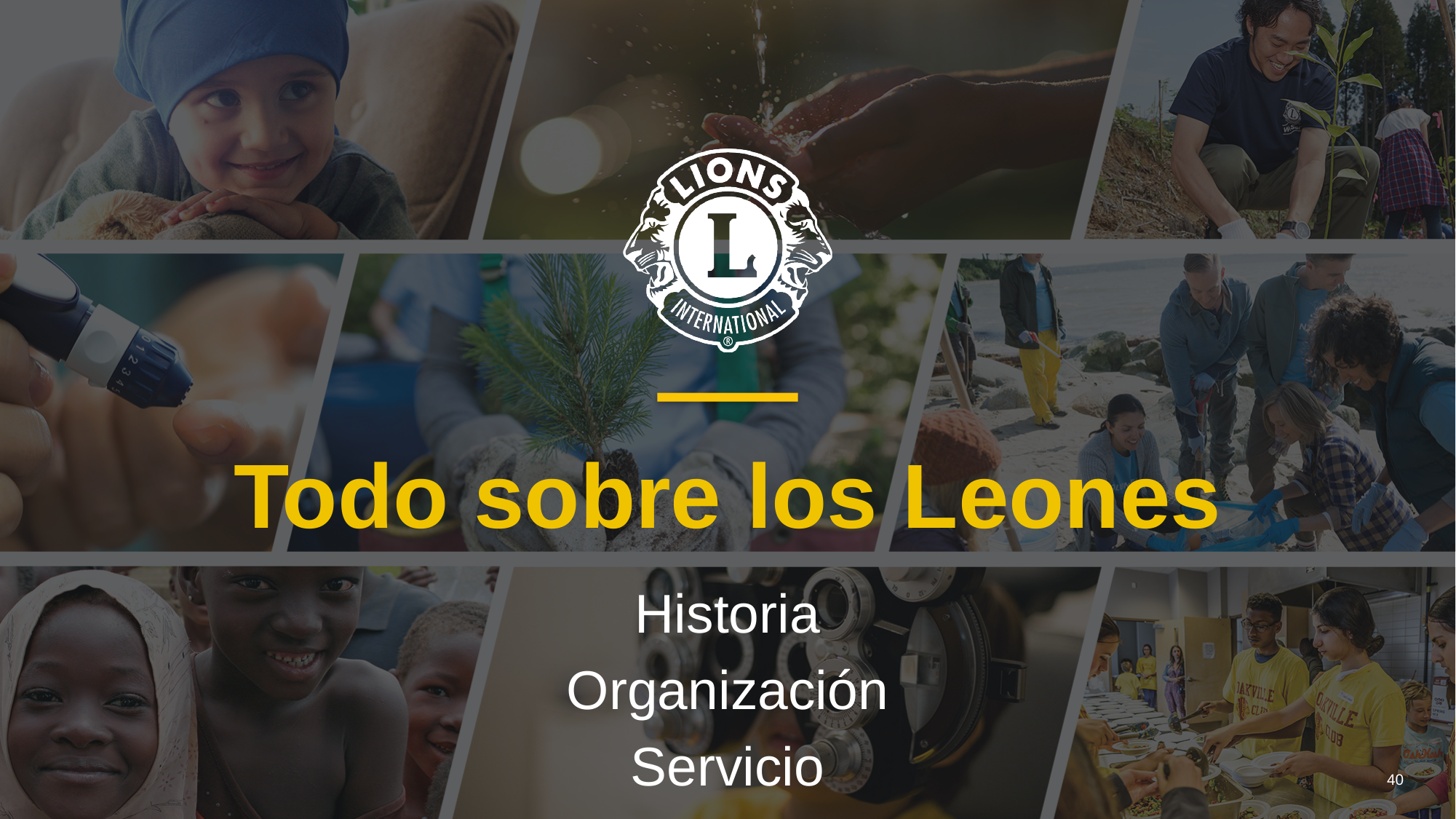

Todo sobre los Leones
Historia
Organización
Servicio